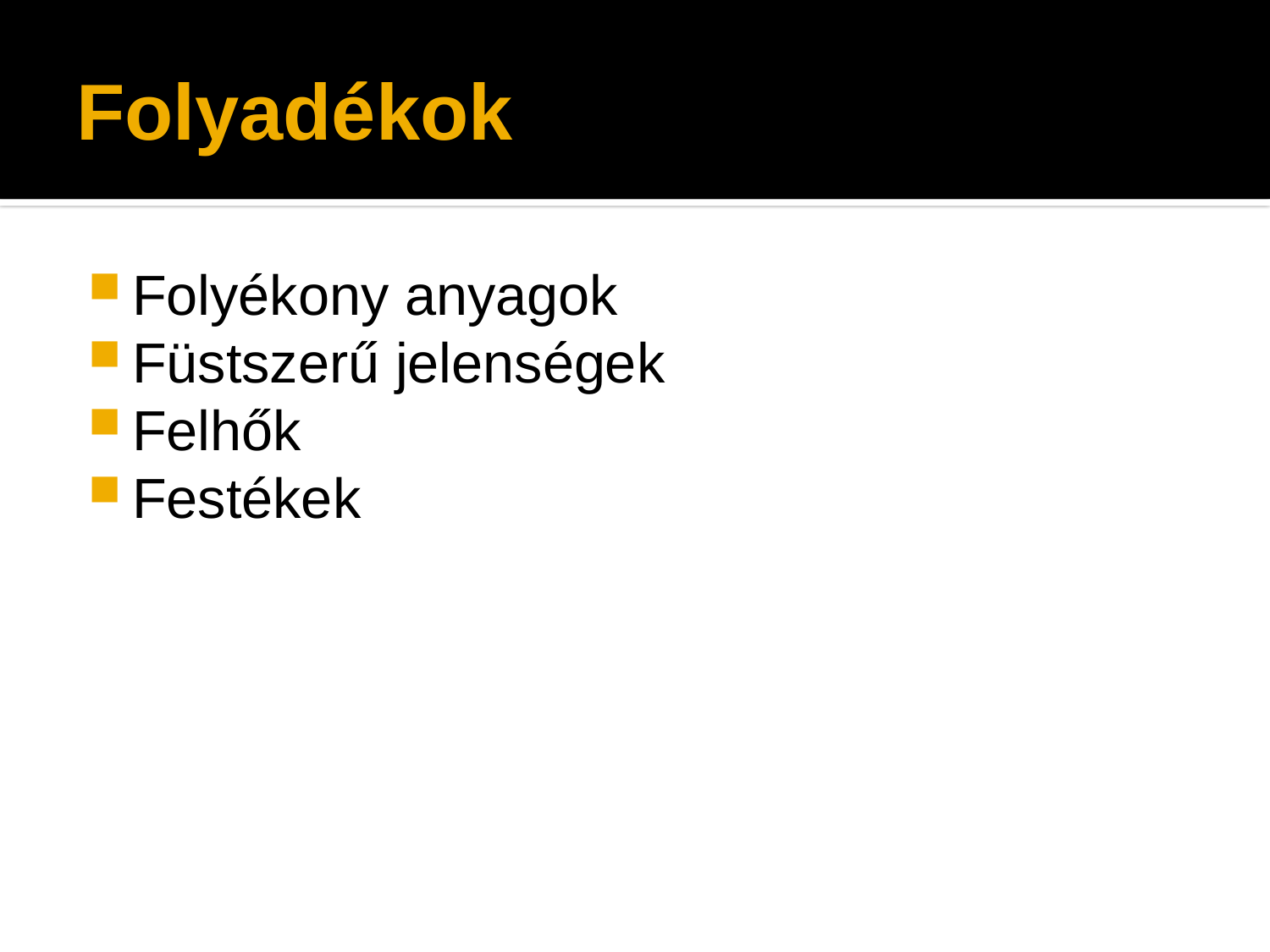

# Folyadékok
Folyékony anyagok
Füstszerű jelenségek
Felhők
Festékek